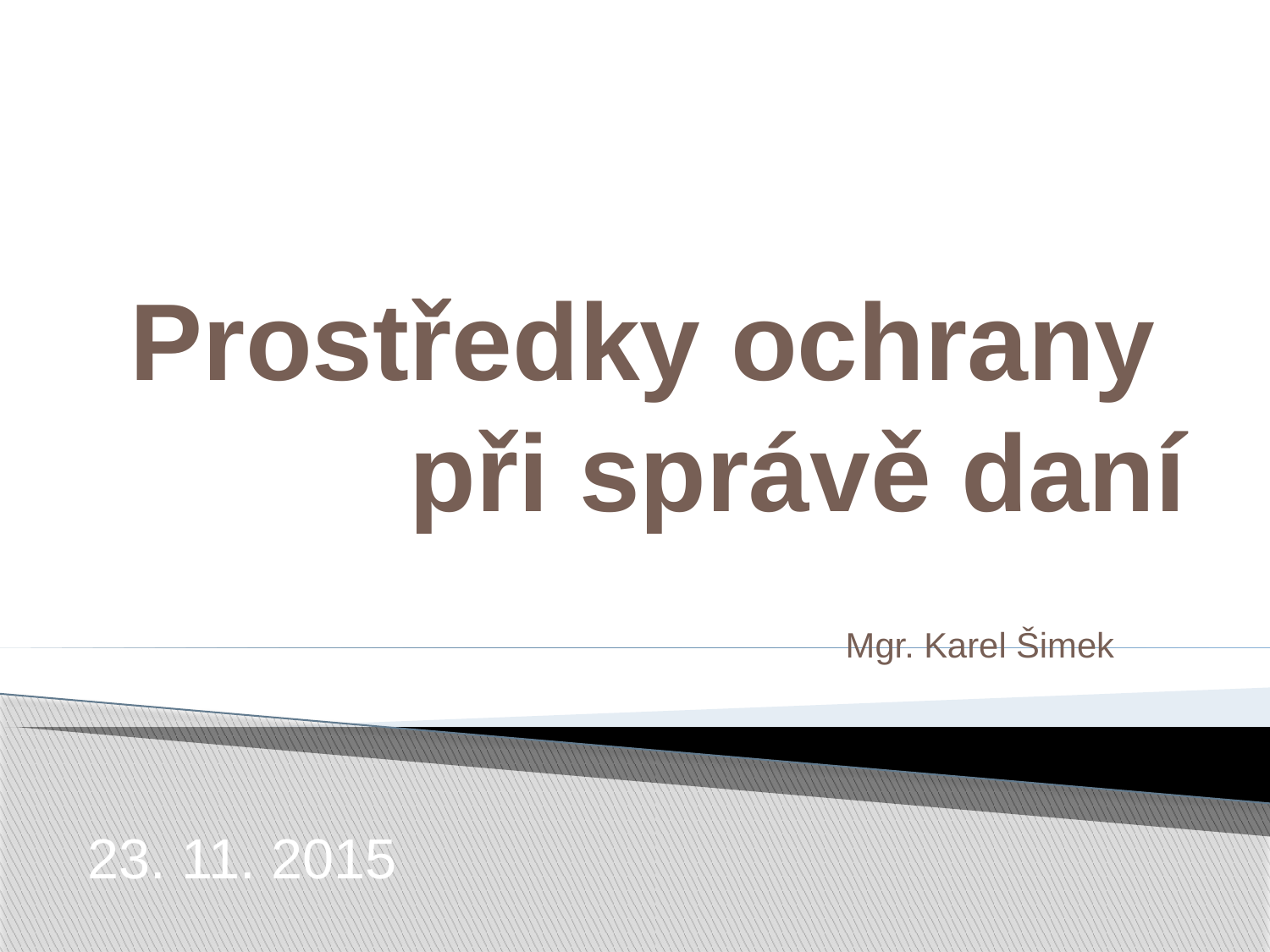

# Prostředky ochrany při správě daní
Mgr. Karel Šimek
23. 11. 2015